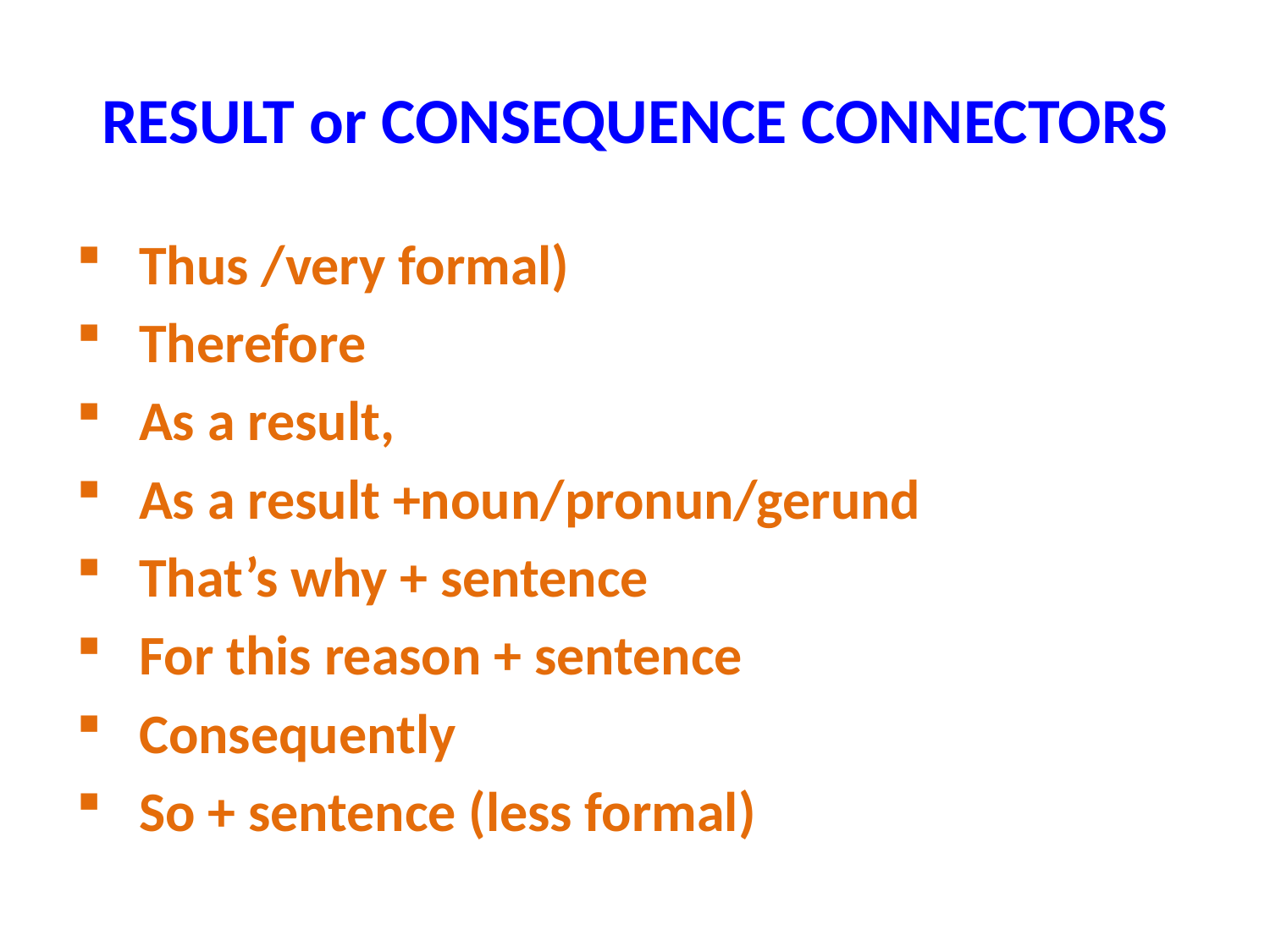

# RESULT or CONSEQUENCE CONNECTORS
Thus /very formal)
Therefore
As a result,
As a result +noun/pronun/gerund
That’s why + sentence
For this reason + sentence
Consequently
So + sentence (less formal)